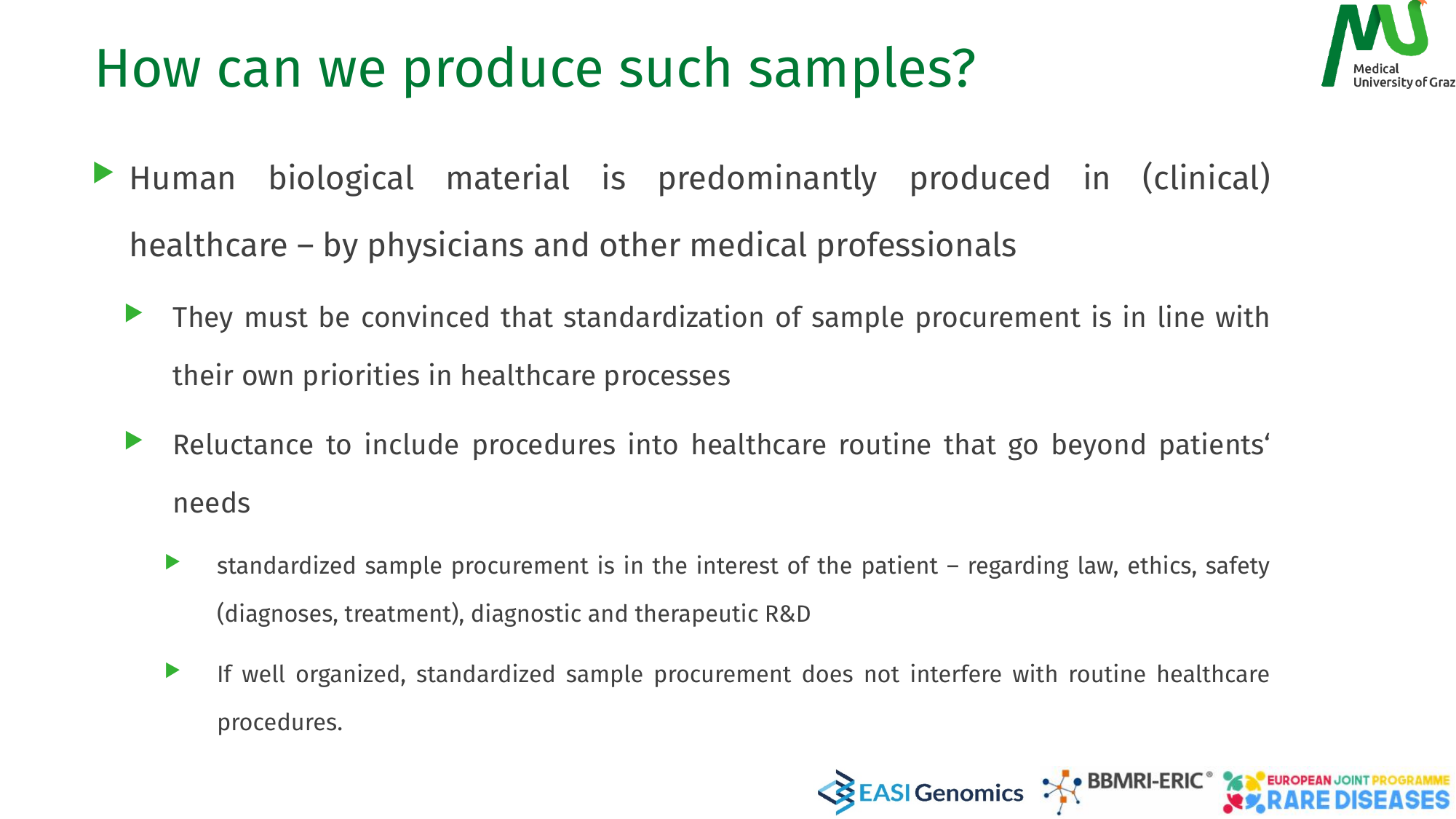

# How can we produce such samples?
Human biological material is predominantly produced in (clinical) healthcare – by physicians and other medical professionals
They must be convinced that standardization of sample procurement is in line with their own priorities in healthcare processes
Reluctance to include procedures into healthcare routine that go beyond patients‘ needs
standardized sample procurement is in the interest of the patient – regarding law, ethics, safety (diagnoses, treatment), diagnostic and therapeutic R&D
If well organized, standardized sample procurement does not interfere with routine healthcare procedures.